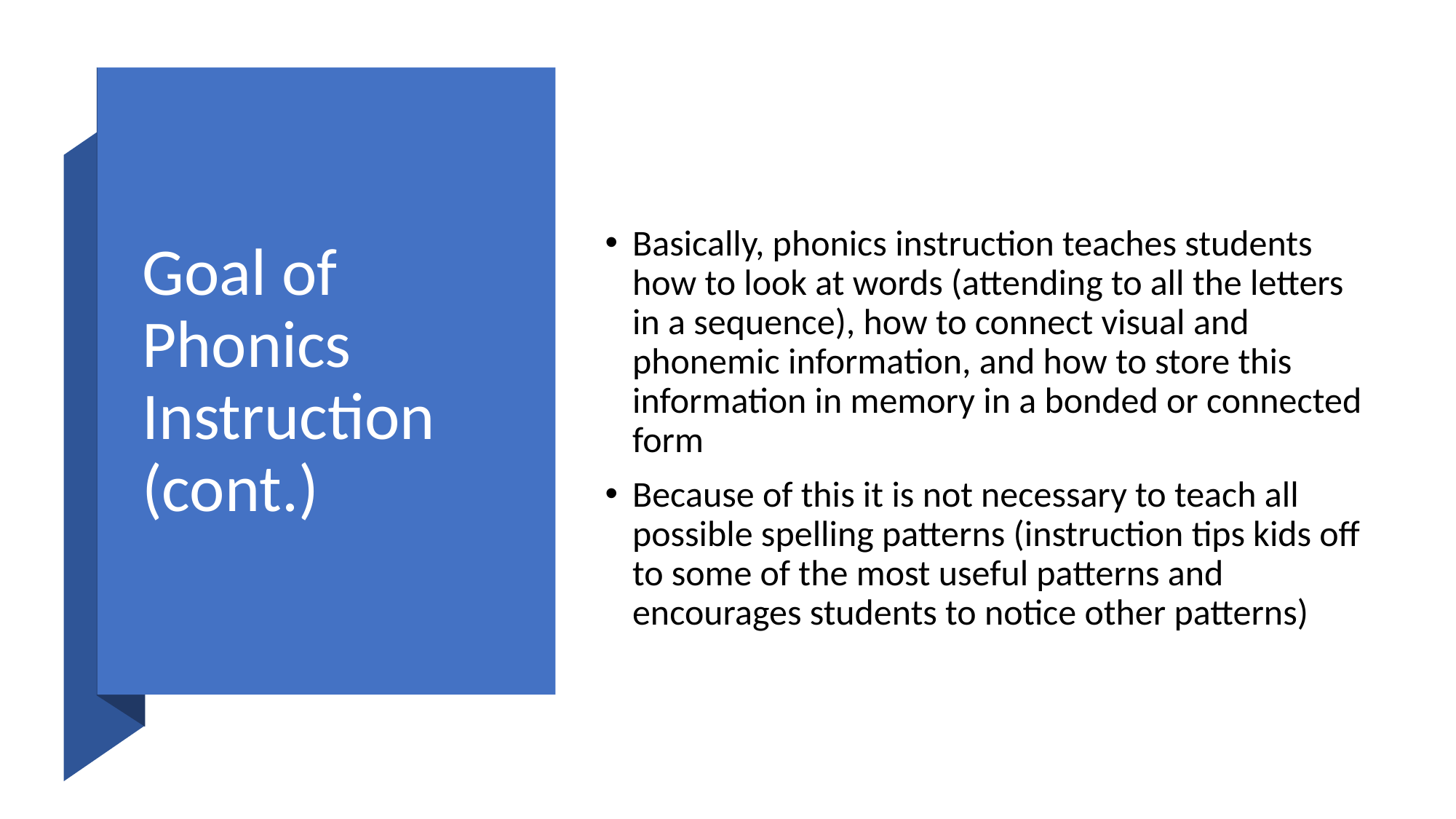

# Goal of Phonics Instruction (cont.)

Basically, phonics instruction teaches students how to look at words (attending to all the letters in a sequence), how to connect visual and phonemic information, and how to store this information in memory in a bonded or connected form
Because of this it is not necessary to teach all possible spelling patterns (instruction tips kids off to some of the most useful patterns and encourages students to notice other patterns)